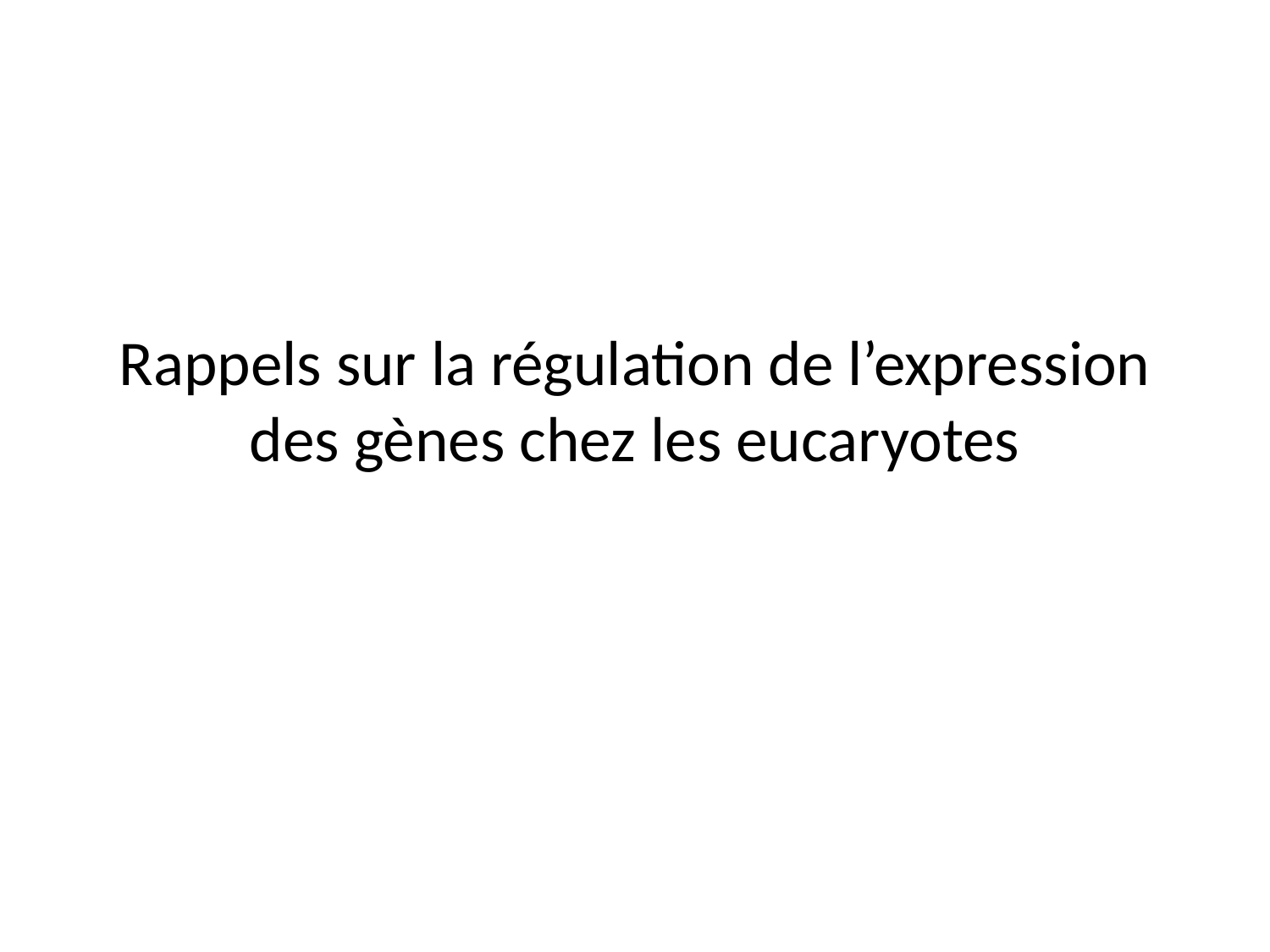

# Rappels sur la régulation de l’expression des gènes chez les eucaryotes